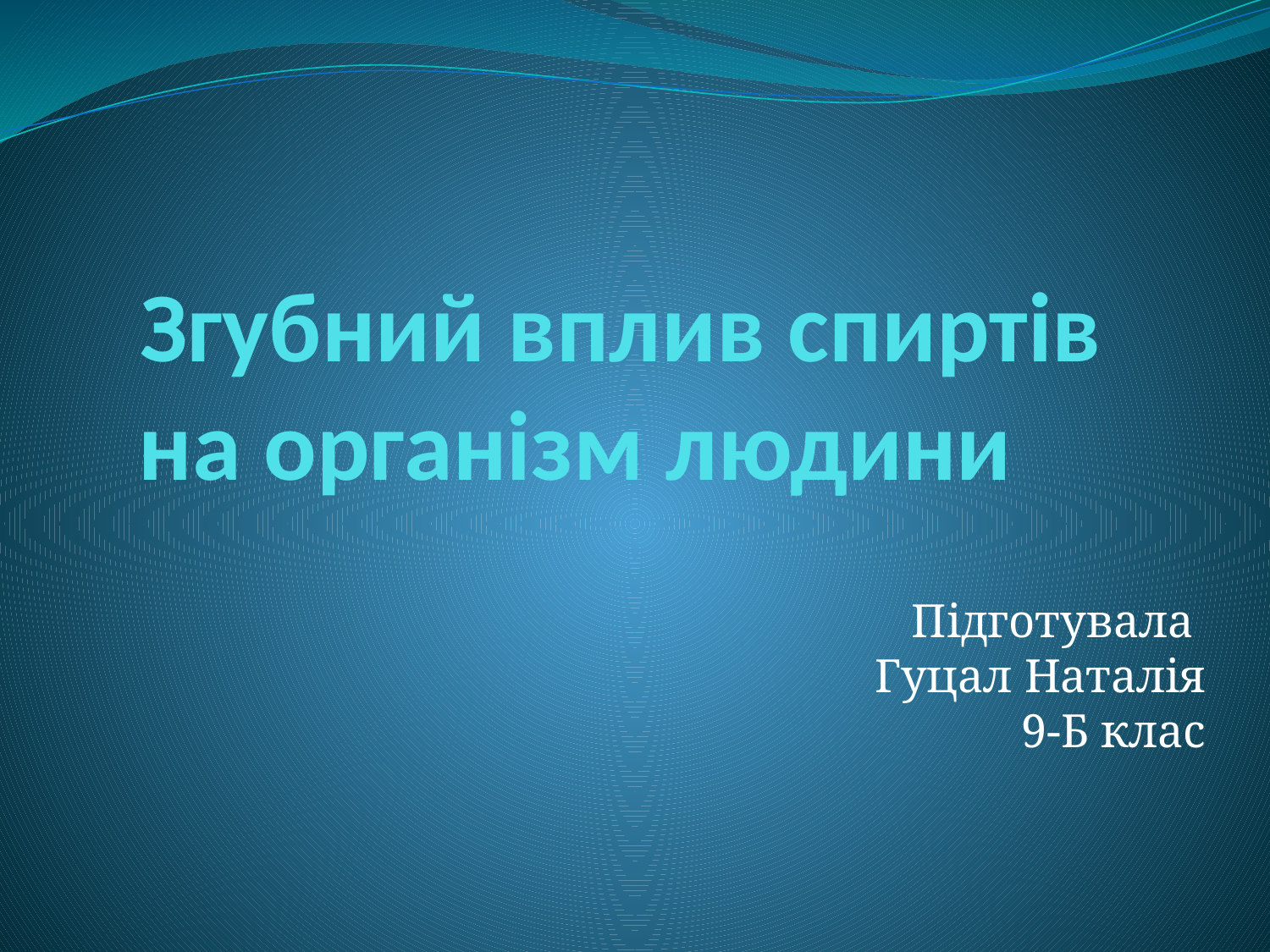

# Згубний вплив спиртів на організм людини
Підготувала
Гуцал Наталія
9-Б клас